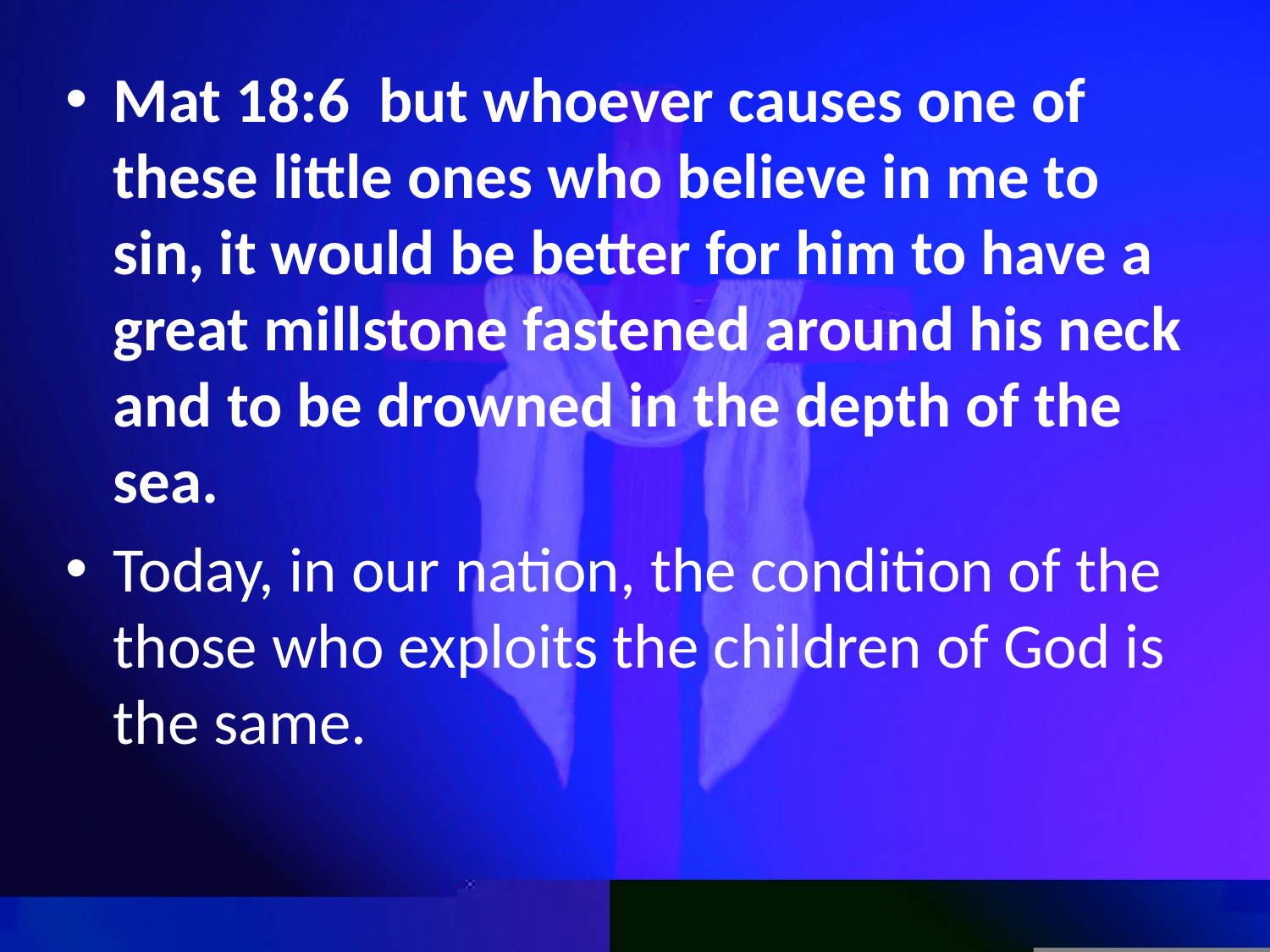

Mat 18:6  but whoever causes one of these little ones who believe in me to sin, it would be better for him to have a great millstone fastened around his neck and to be drowned in the depth of the sea.
Today, in our nation, the condition of the those who exploits the children of God is the same.